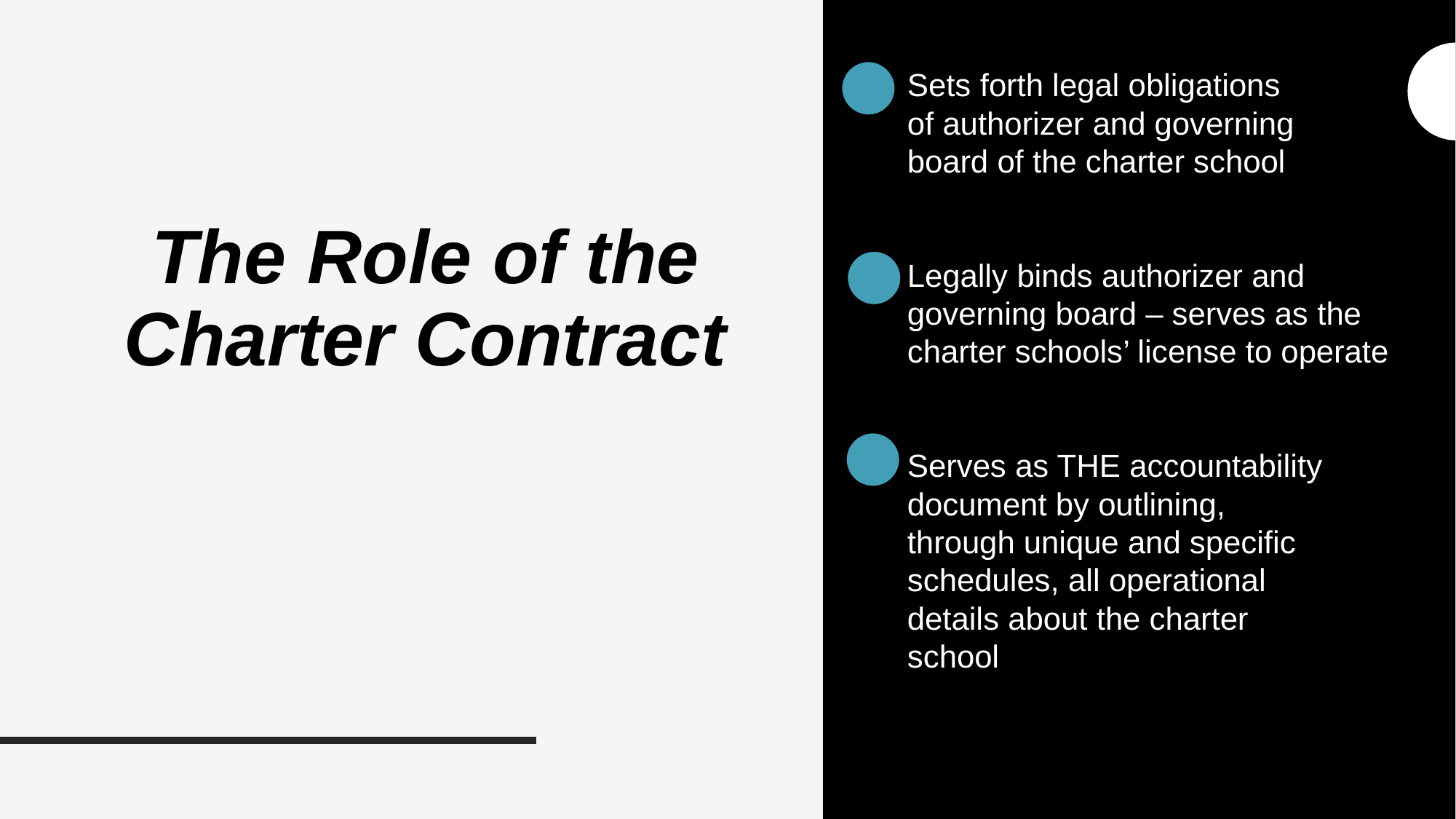

Sets forth legal obligations
of authorizer and governing
board of the charter school

Legally binds authorizer and
governing board – serves as the
charter schools’ license to operate

Serves as THE accountability
document by outlining,
through unique and specific
schedules, all operational
details about the charter
school

# The Role of the Charter Contract